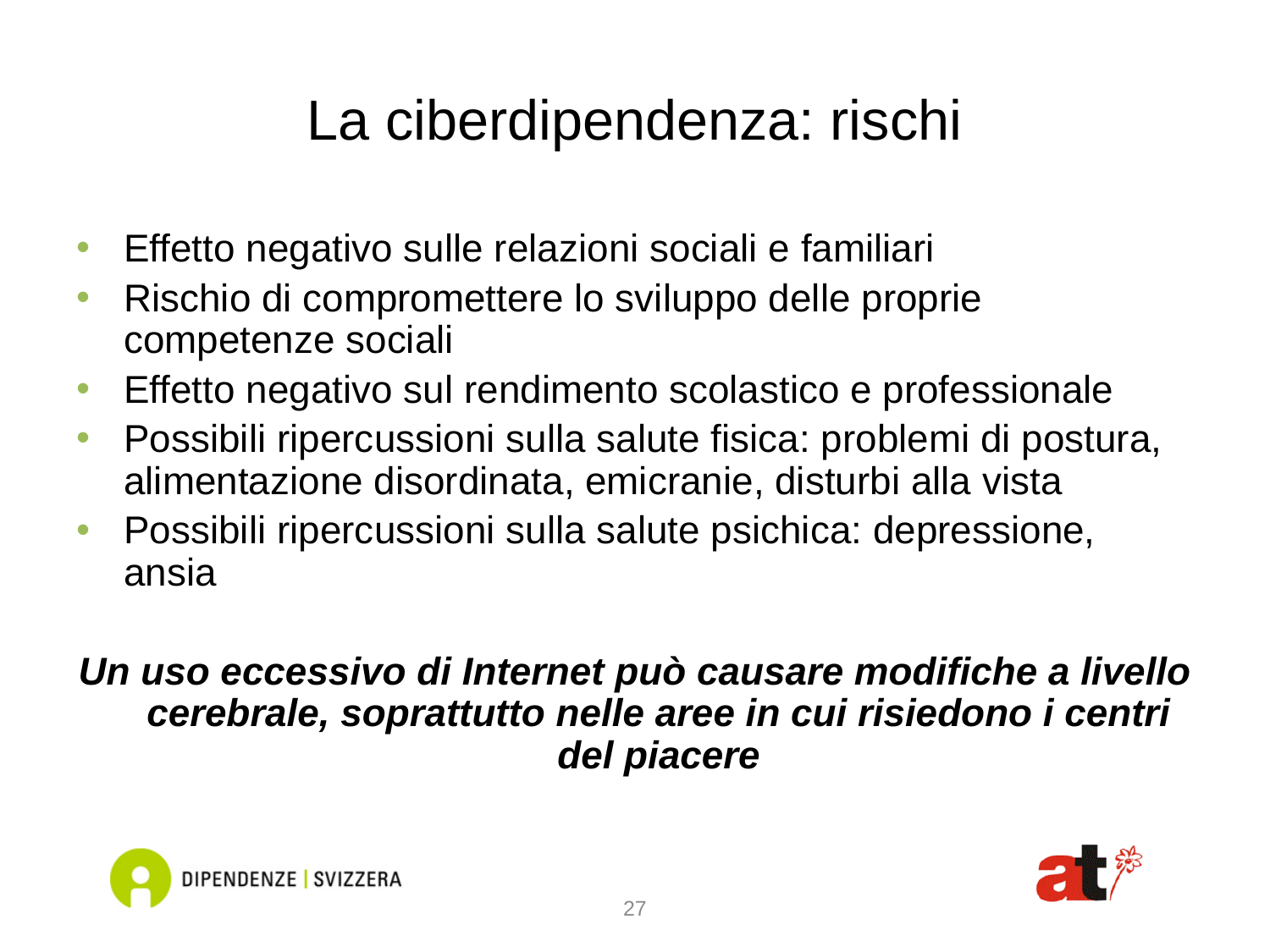

# La ciberdipendenza: rischi
Effetto negativo sulle relazioni sociali e familiari
Rischio di compromettere lo sviluppo delle proprie competenze sociali
Effetto negativo sul rendimento scolastico e professionale
Possibili ripercussioni sulla salute fisica: problemi di postura, alimentazione disordinata, emicranie, disturbi alla vista
Possibili ripercussioni sulla salute psichica: depressione, ansia

Un uso eccessivo di Internet può causare modifiche a livello cerebrale, soprattutto nelle aree in cui risiedono i centri del piacere

27